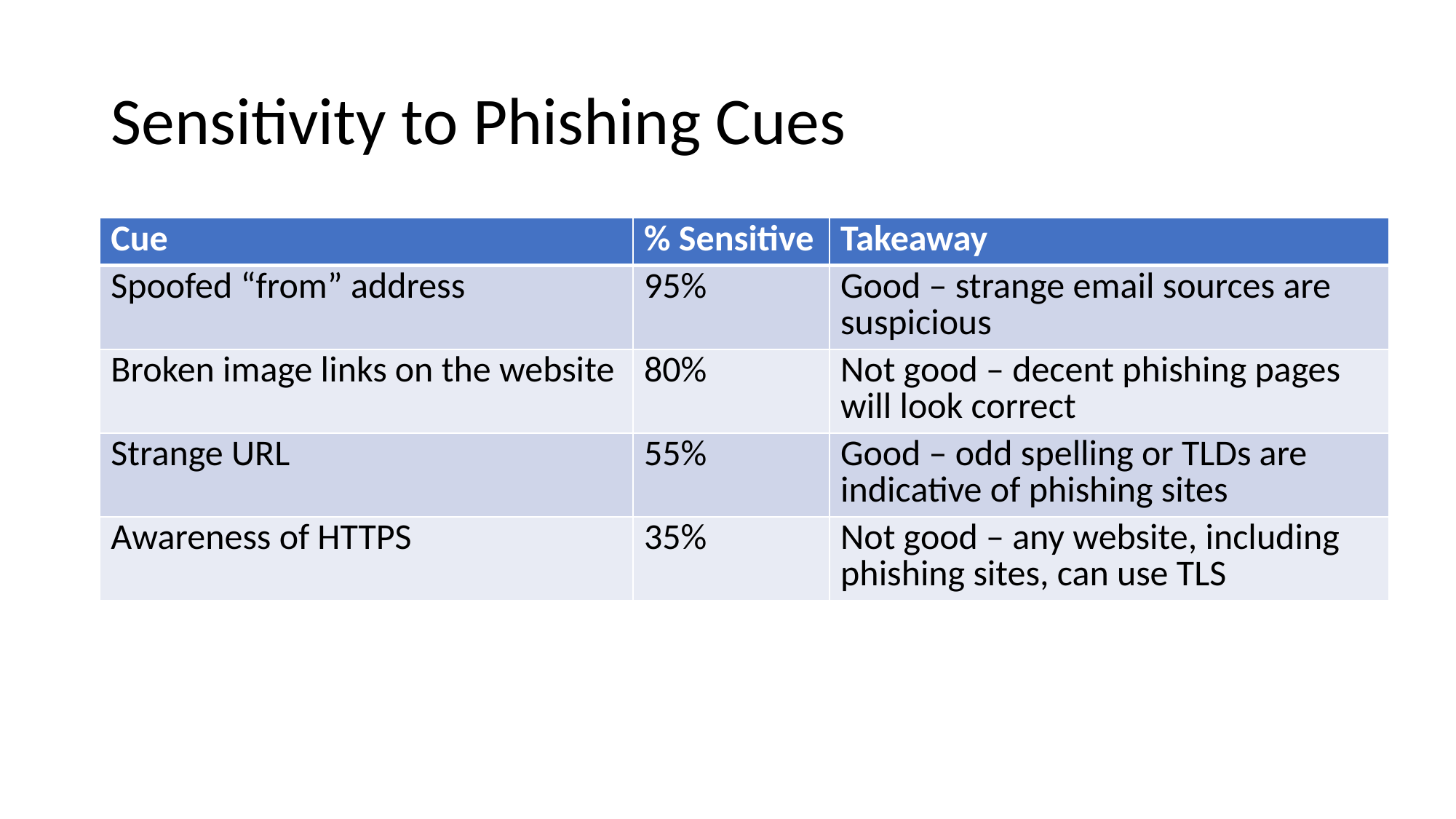

# Sensitivity to Phishing Cues
| Cue | % Sensitive | Takeaway |
| --- | --- | --- |
| Spoofed “from” address | 95% | Good – strange email sources are suspicious |
| Broken image links on the website | 80% | Not good – decent phishing pages will look correct |
| Strange URL | 55% | Good – odd spelling or TLDs are indicative of phishing sites |
| Awareness of HTTPS | 35% | Not good – any website, including phishing sites, can use TLS |